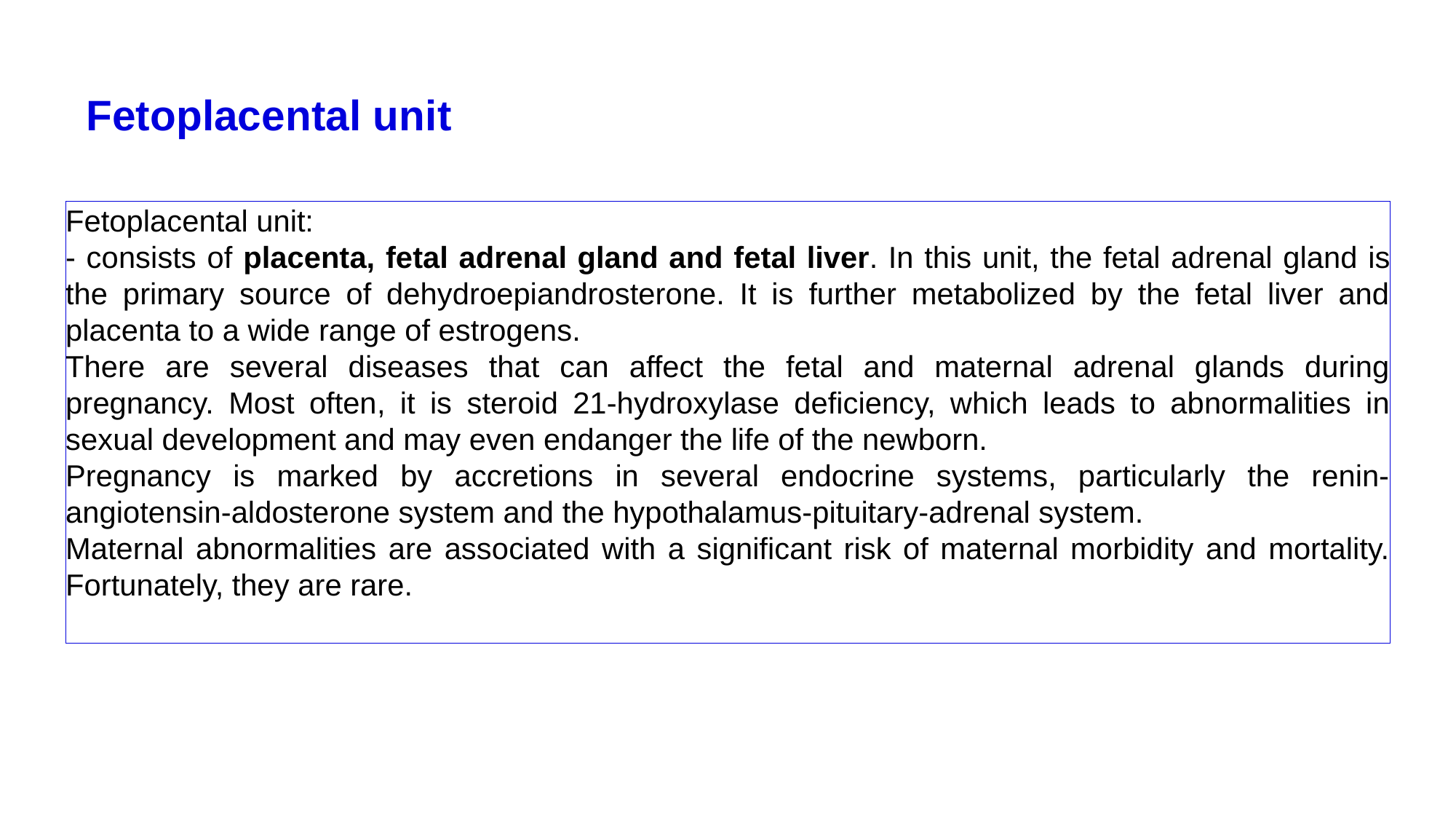

# Fetoplacental unit
Fetoplacental unit:
- consists of placenta, fetal adrenal gland and fetal liver. In this unit, the fetal adrenal gland is the primary source of dehydroepiandrosterone. It is further metabolized by the fetal liver and placenta to a wide range of estrogens.
There are several diseases that can affect the fetal and maternal adrenal glands during pregnancy. Most often, it is steroid 21-hydroxylase deficiency, which leads to abnormalities in sexual development and may even endanger the life of the newborn.
Pregnancy is marked by accretions in several endocrine systems, particularly the renin-angiotensin-aldosterone system and the hypothalamus-pituitary-adrenal system.
Maternal abnormalities are associated with a significant risk of maternal morbidity and mortality. Fortunately, they are rare.